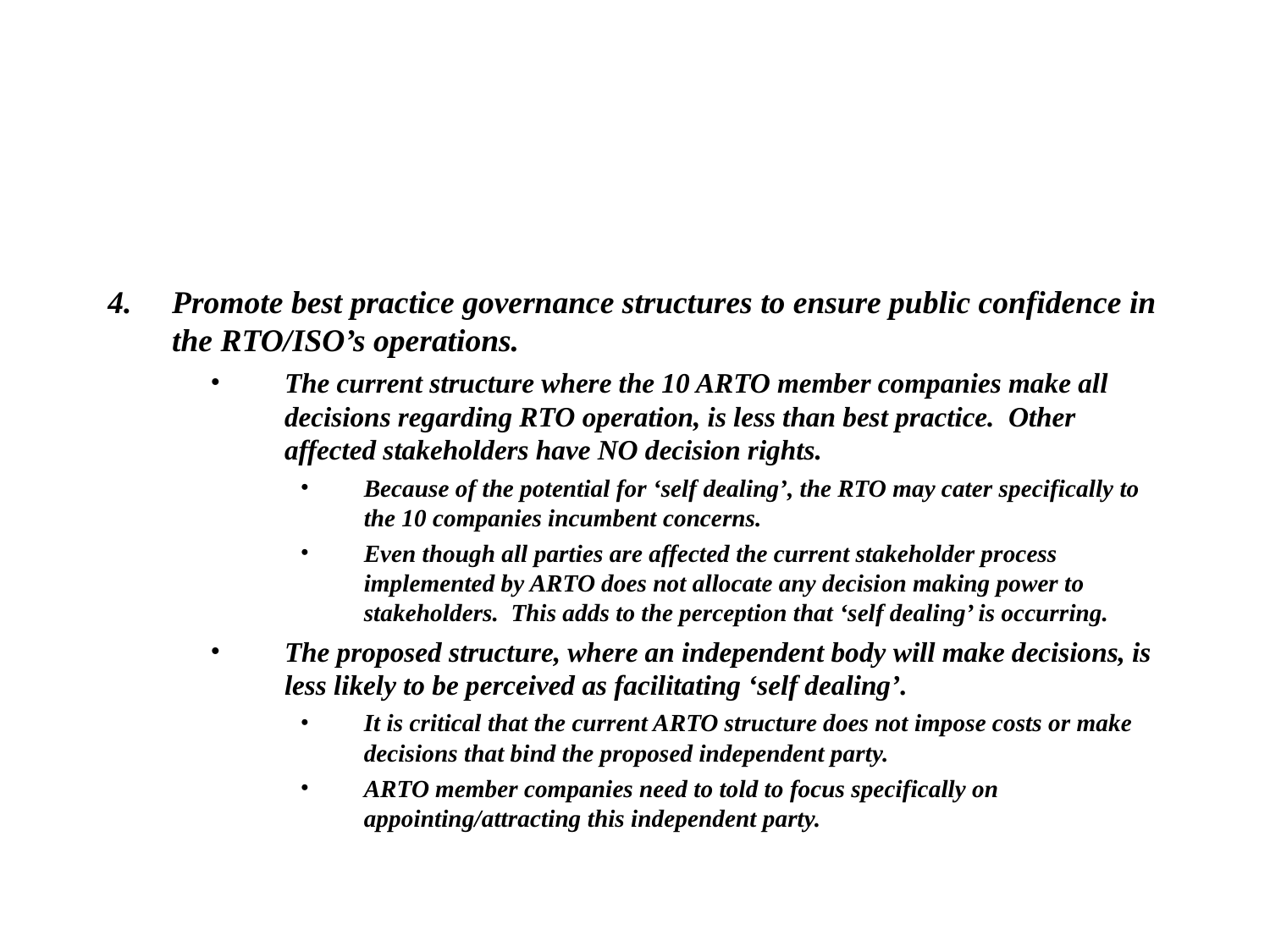

#
Promote best practice governance structures to ensure public confidence in the RTO/ISO’s operations.
The current structure where the 10 ARTO member companies make all decisions regarding RTO operation, is less than best practice.  Other affected stakeholders have NO decision rights.
Because of the potential for ‘self dealing’, the RTO may cater specifically to the 10 companies incumbent concerns.
Even though all parties are affected the current stakeholder process implemented by ARTO does not allocate any decision making power to stakeholders.  This adds to the perception that ‘self dealing’ is occurring.
The proposed structure, where an independent body will make decisions, is less likely to be perceived as facilitating ‘self dealing’.
It is critical that the current ARTO structure does not impose costs or make decisions that bind the proposed independent party.
ARTO member companies need to told to focus specifically on appointing/attracting this independent party.